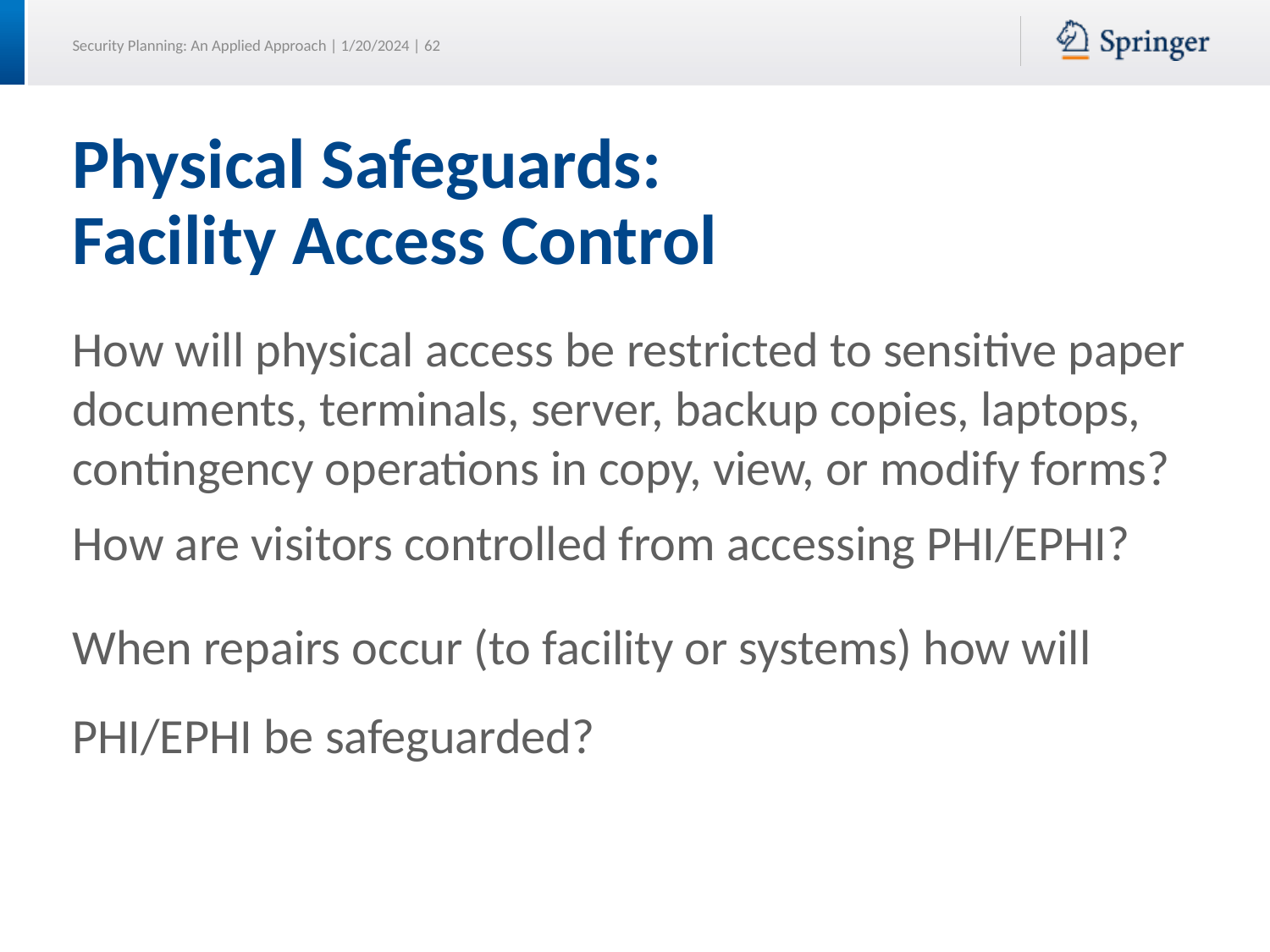

# Physical Safeguards: Facility Access Control
How will physical access be restricted to sensitive paper documents, terminals, server, backup copies, laptops, contingency operations in copy, view, or modify forms?
How are visitors controlled from accessing PHI/EPHI?
When repairs occur (to facility or systems) how will PHI/EPHI be safeguarded?